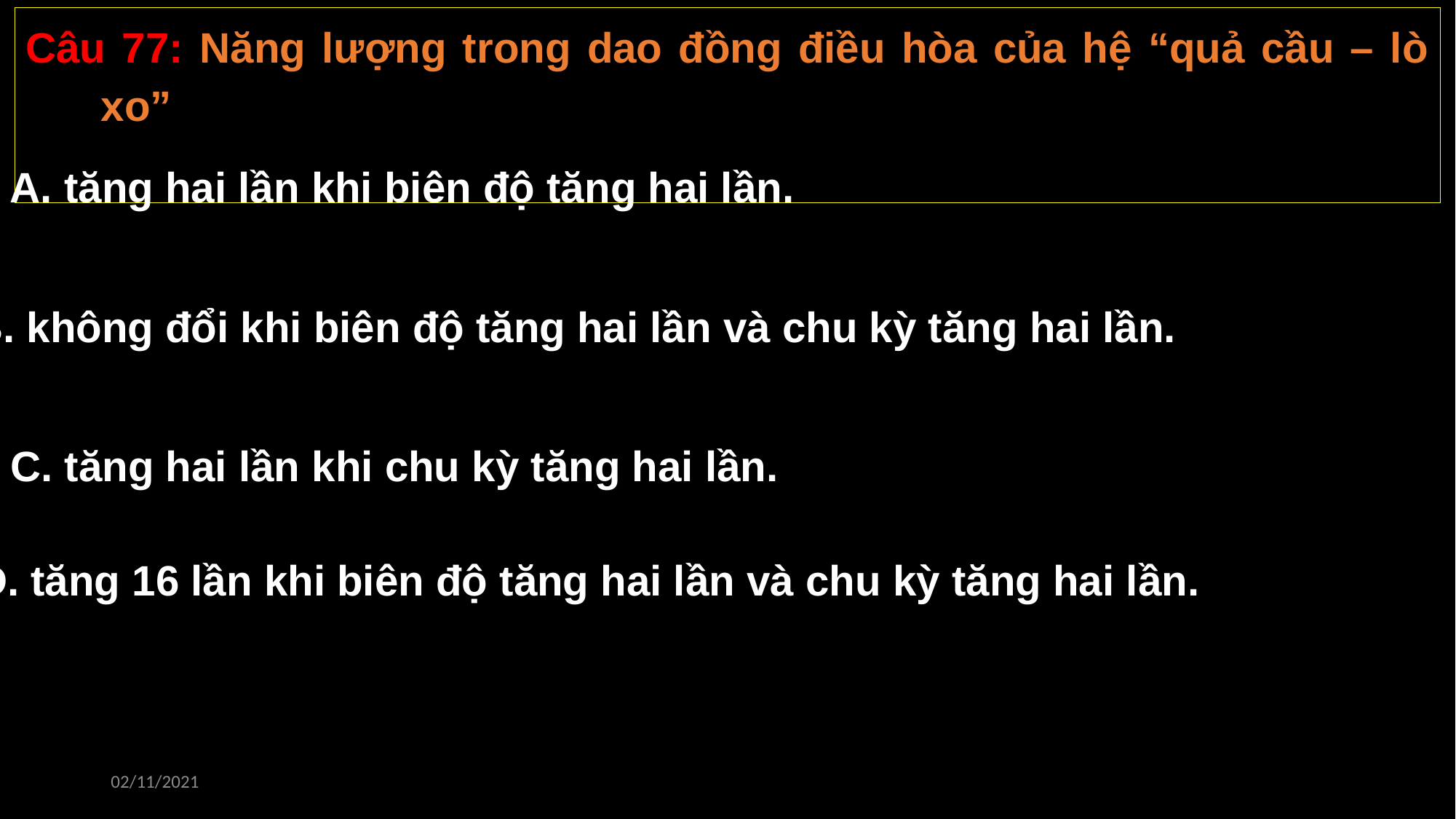

Câu 77: Năng lượng trong dao đồng điều hòa của hệ “quả cầu – lò xo”

A. tăng hai lần khi biên độ tăng hai lần.

B. không đổi khi biên độ tăng hai lần và chu kỳ tăng hai lần.

C. tăng hai lần khi chu kỳ tăng hai lần.

D. tăng 16 lần khi biên độ tăng hai lần và chu kỳ tăng hai lần.
02/11/2021
GV: Nguyễn Huy Hùng-sđt: 0977061160
77